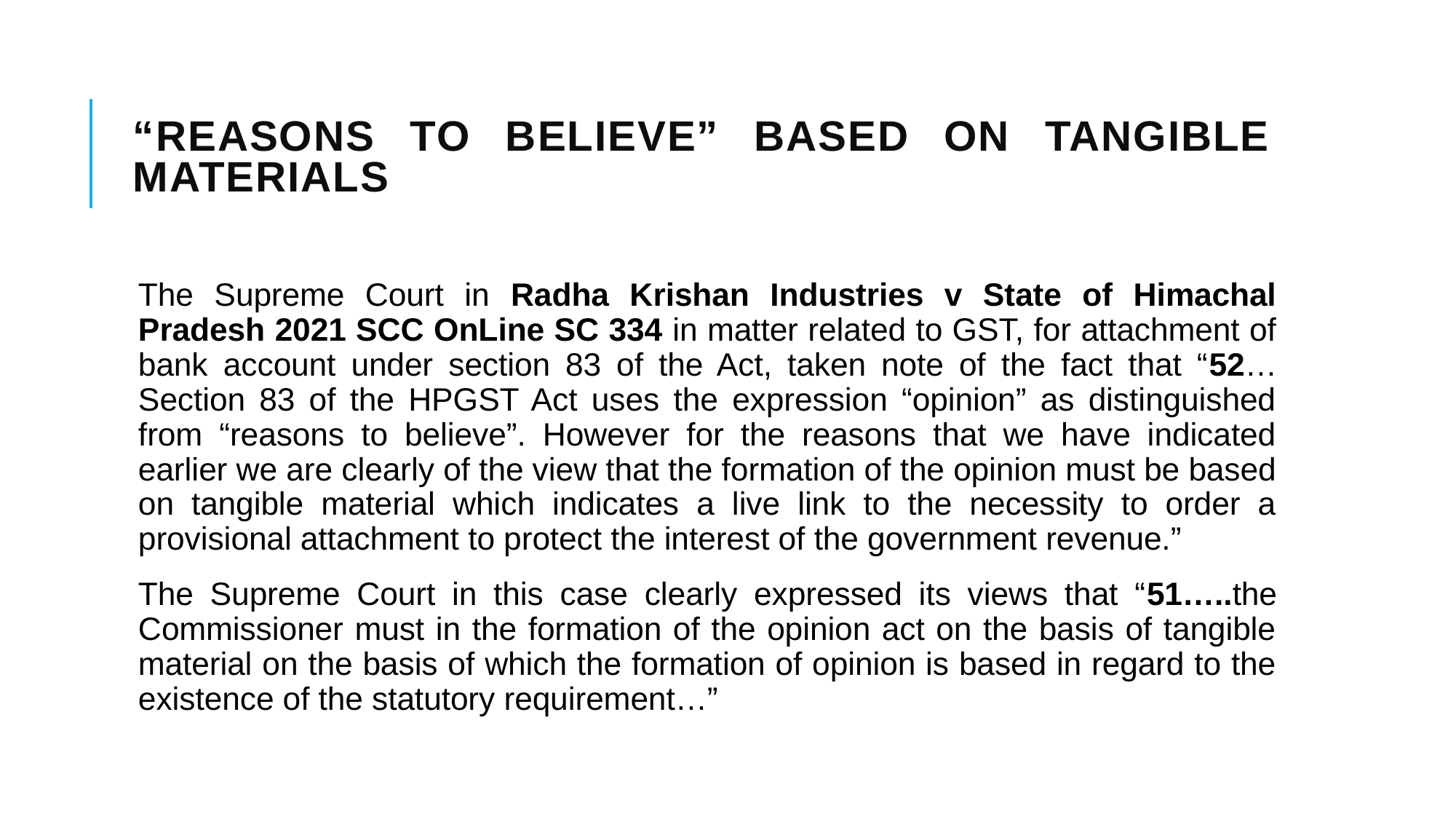

# “reasons to believe” based on tangible materials
The Supreme Court in Radha Krishan Industries v State of Himachal Pradesh 2021 SCC OnLine SC 334 in matter related to GST, for attachment of bank account under section 83 of the Act, taken note of the fact that “52…Section 83 of the HPGST Act uses the expression “opinion” as distinguished from “reasons to believe”. However for the reasons that we have indicated earlier we are clearly of the view that the formation of the opinion must be based on tangible material which indicates a live link to the necessity to order a provisional attachment to protect the interest of the government revenue.”
The Supreme Court in this case clearly expressed its views that “51…..the Commissioner must in the formation of the opinion act on the basis of tangible material on the basis of which the formation of opinion is based in regard to the existence of the statutory requirement…”